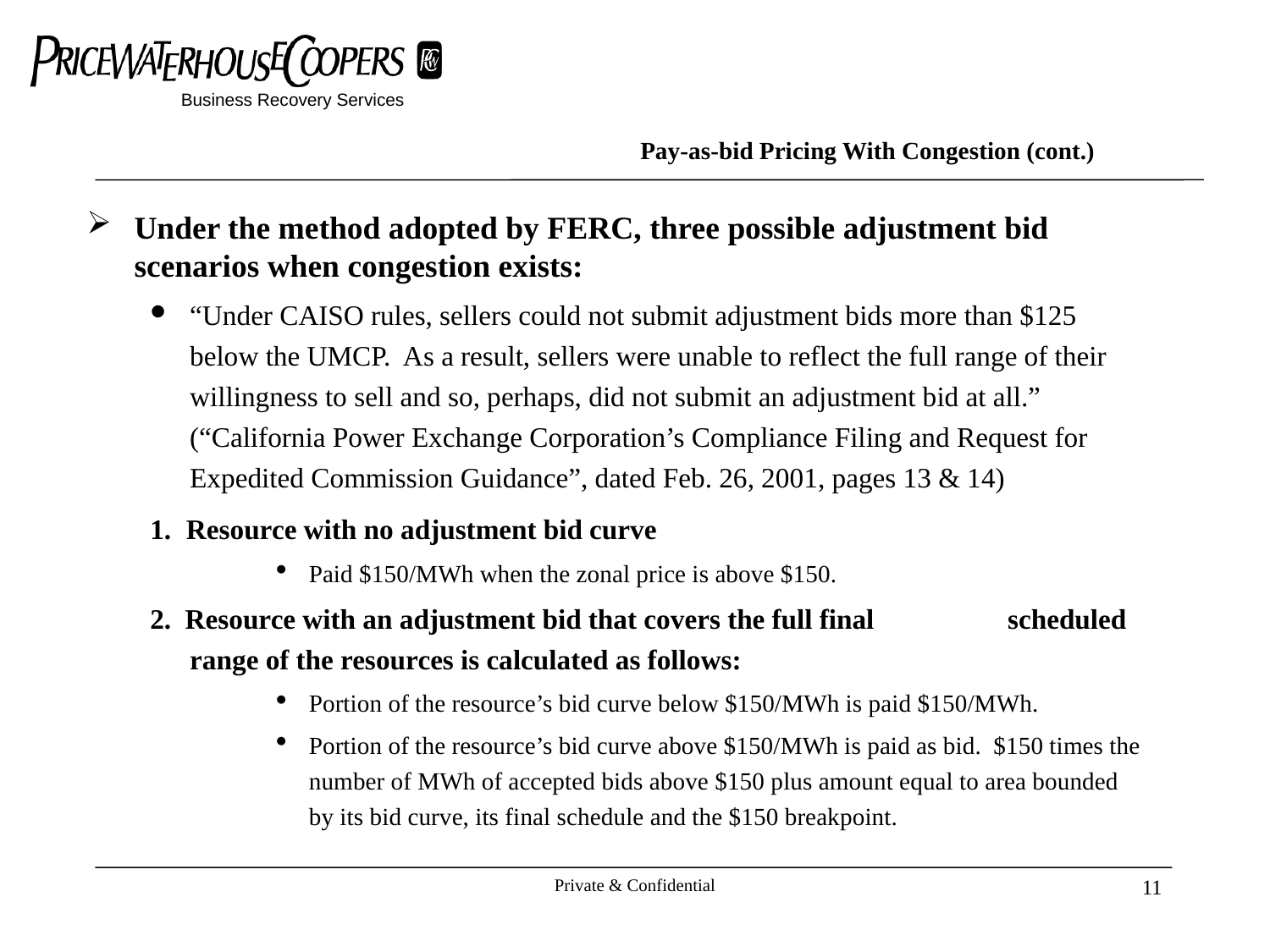

Business Recovery Services
# Pay-as-bid Pricing With Congestion (cont.)
Under the method adopted by FERC, three possible adjustment bid scenarios when congestion exists:
“Under CAISO rules, sellers could not submit adjustment bids more than $125 below the UMCP.  As a result, sellers were unable to reflect the full range of their willingness to sell and so, perhaps, did not submit an adjustment bid at all.” (“California Power Exchange Corporation’s Compliance Filing and Request for Expedited Commission Guidance”, dated Feb. 26, 2001, pages 13 & 14)
1.  Resource with no adjustment bid curve
Paid $150/MWh when the zonal price is above $150.
2.  Resource with an adjustment bid that covers the full final   	        scheduled range of the resources is calculated as follows:
Portion of the resource’s bid curve below $150/MWh is paid $150/MWh.
Portion of the resource’s bid curve above $150/MWh is paid as bid.  $150 times the number of MWh of accepted bids above $150 plus amount equal to area bounded by its bid curve, its final schedule and the $150 breakpoint.
Private & Confidential
11